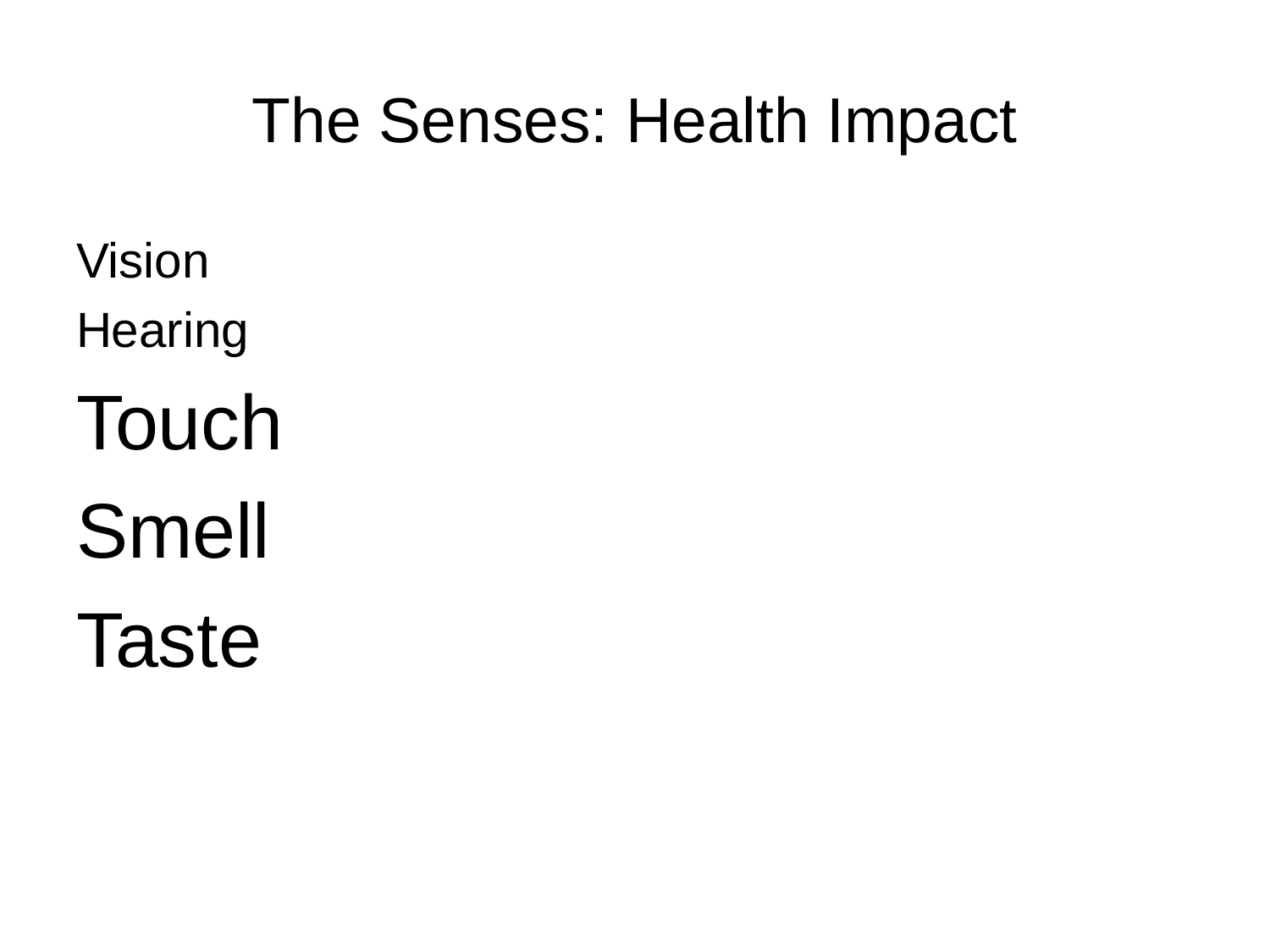

# The Senses: Health Impact
Vision
Hearing
Touch
Smell
Taste